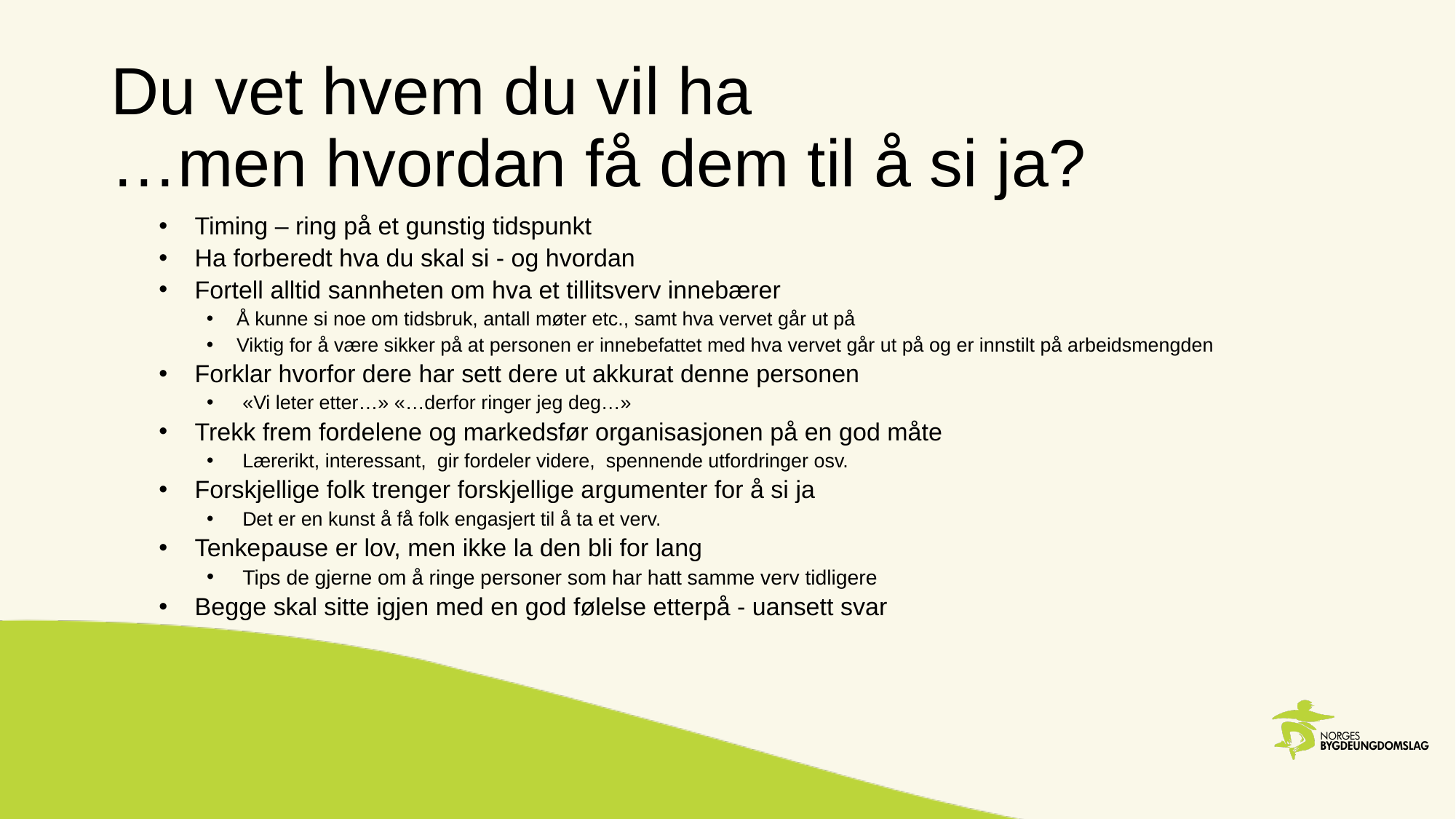

# Du vet hvem du vil ha …men hvordan få dem til å si ja?
Timing – ring på et gunstig tidspunkt
Ha forberedt hva du skal si - og hvordan
Fortell alltid sannheten om hva et tillitsverv innebærer
Å kunne si noe om tidsbruk, antall møter etc., samt hva vervet går ut på
Viktig for å være sikker på at personen er innebefattet med hva vervet går ut på og er innstilt på arbeidsmengden
Forklar hvorfor dere har sett dere ut akkurat denne personen
«Vi leter etter…» «…derfor ringer jeg deg…»
Trekk frem fordelene og markedsfør organisasjonen på en god måte
Lærerikt, interessant,  gir fordeler videre,  spennende utfordringer osv.
Forskjellige folk trenger forskjellige argumenter for å si ja
Det er en kunst å få folk engasjert til å ta et verv.
Tenkepause er lov, men ikke la den bli for lang
Tips de gjerne om å ringe personer som har hatt samme verv tidligere
Begge skal sitte igjen med en god følelse etterpå - uansett svar